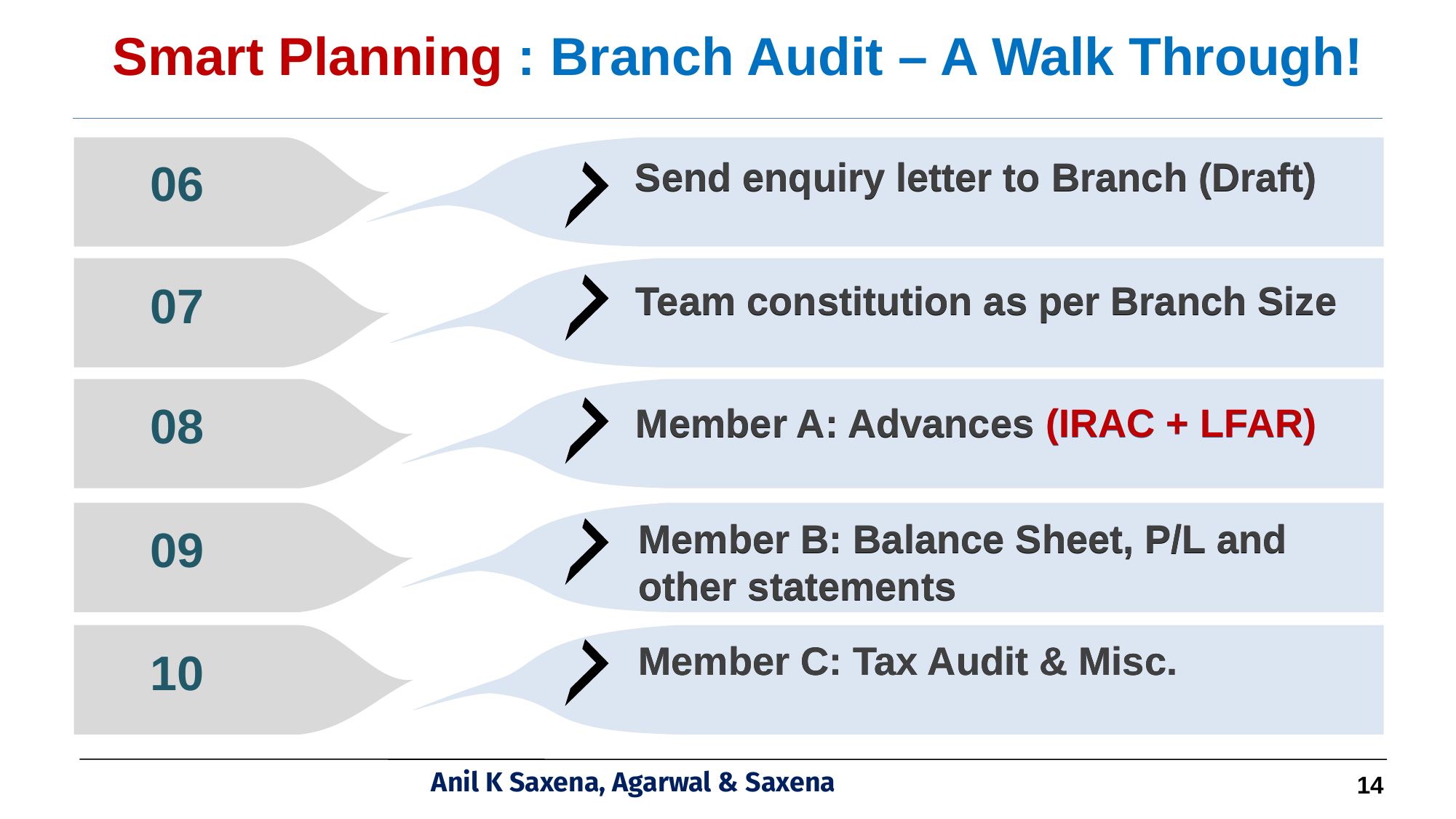

Smart Planning : Branch Audit – A Walk Through!

06
Send enquiry letter to Branch (Draft)
Send enquiry letter to Branch (Draft)

07
Team constitution as per Branch Size
Team constitution as per Branch Size

08
Member A: Advances (IRAC + LFAR)
Member A: Advances (IRAC + LFAR)

09
Member B: Balance Sheet, P/L and other statements
Member B: Balance Sheet, P/L and other statements

10
Member C: Tax Audit & Misc.
Member C: Tax Audit & Misc.

14